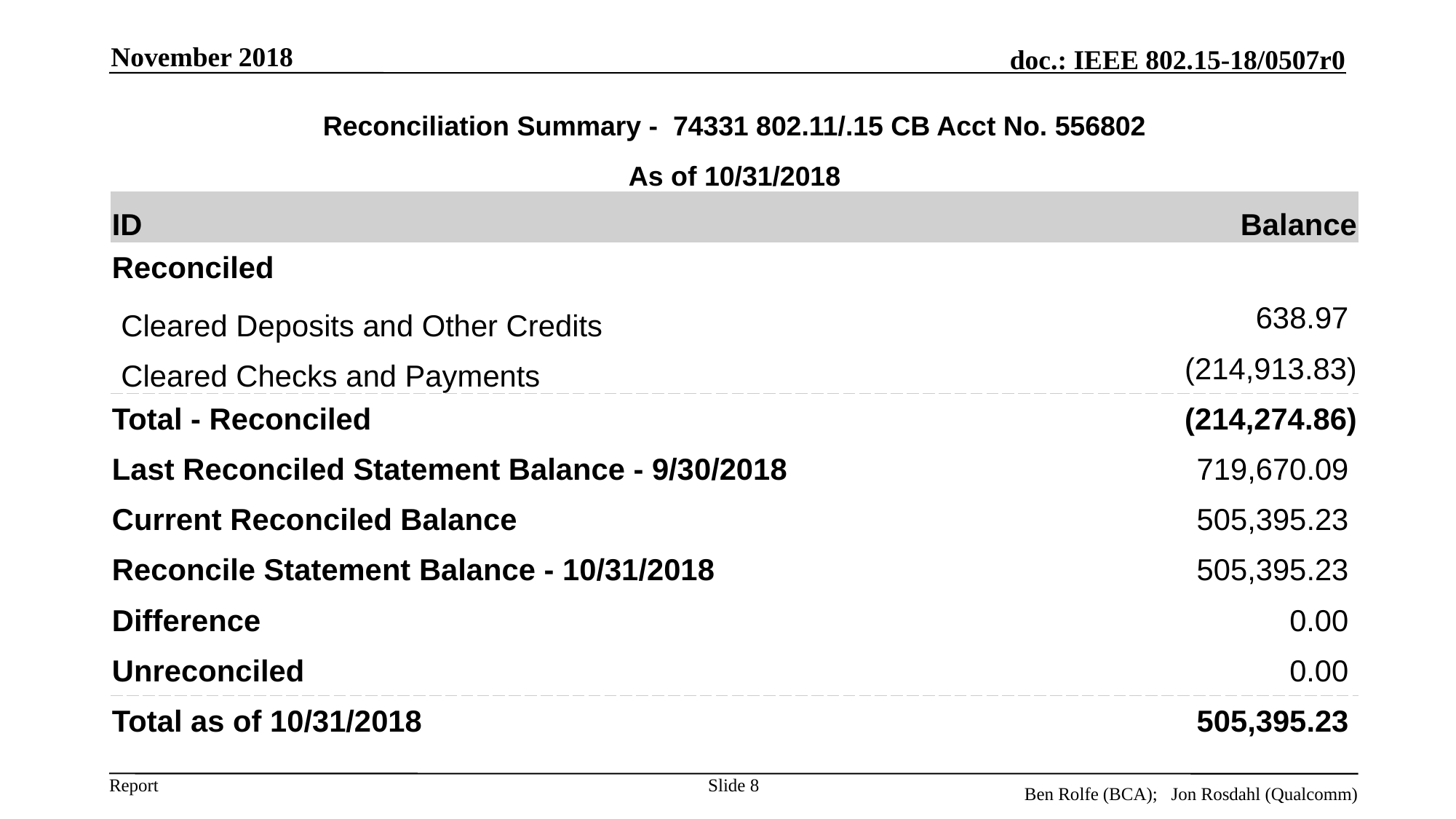

November 2018
| Reconciliation Summary - 74331 802.11/.15 CB Acct No. 556802 |  |
| --- | --- |
| As of 10/31/2018 |  |
| ID | Balance |
| Reconciled |  |
| Cleared Deposits and Other Credits | 638.97 |
| Cleared Checks and Payments | (214,913.83) |
| Total - Reconciled | (214,274.86) |
| Last Reconciled Statement Balance - 9/30/2018 | 719,670.09 |
| Current Reconciled Balance | 505,395.23 |
| Reconcile Statement Balance - 10/31/2018 | 505,395.23 |
| Difference | 0.00 |
| Unreconciled | 0.00 |
| Total as of 10/31/2018 | 505,395.23 |
Slide 8
Ben Rolfe (BCA);   Jon Rosdahl (Qualcomm)